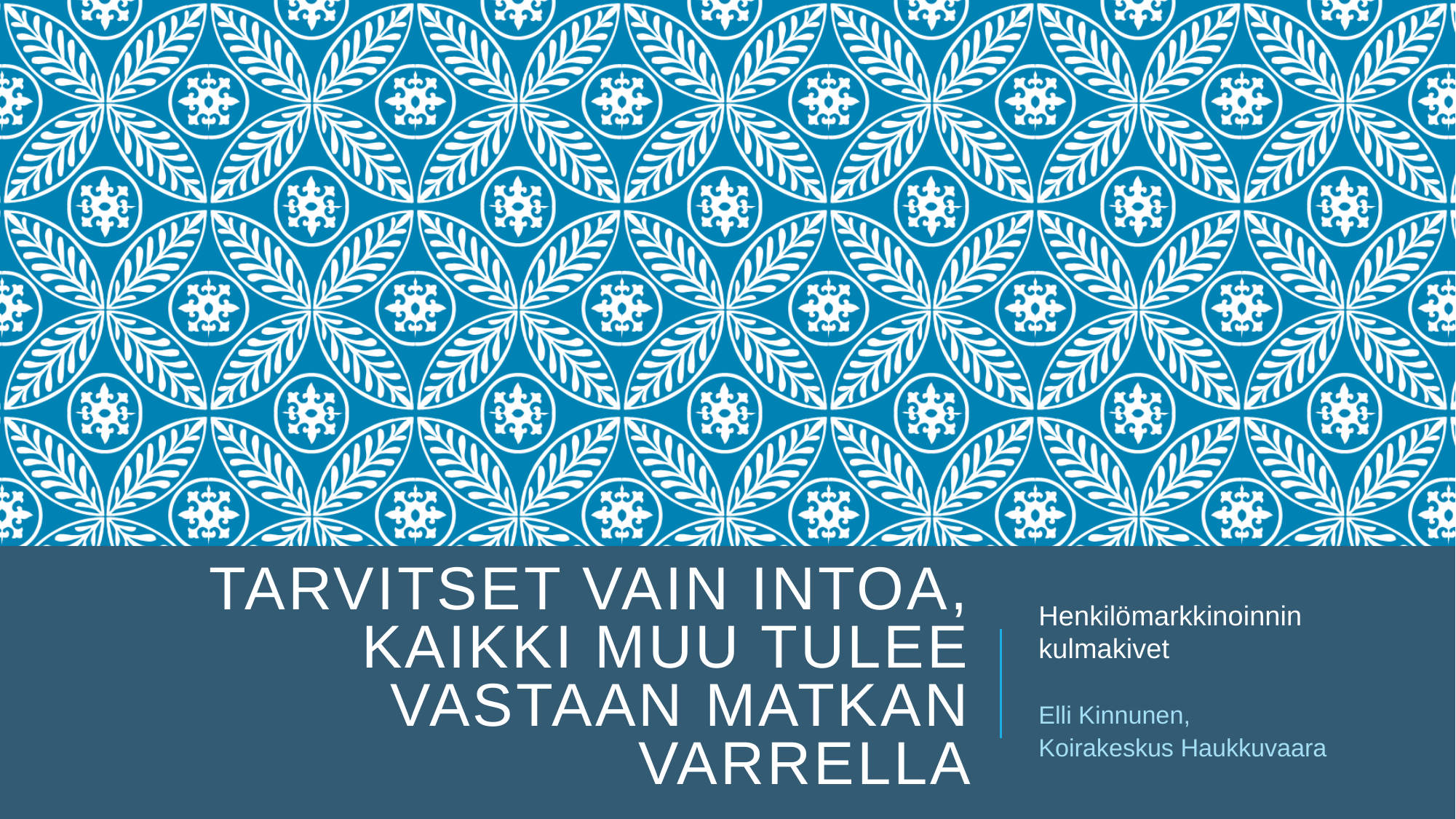

# Tarvitset vain intoa, kaikki muu tulee vastaan matkan varrella
Henkilömarkkinoinnin kulmakivet

Elli Kinnunen,
Koirakeskus Haukkuvaara